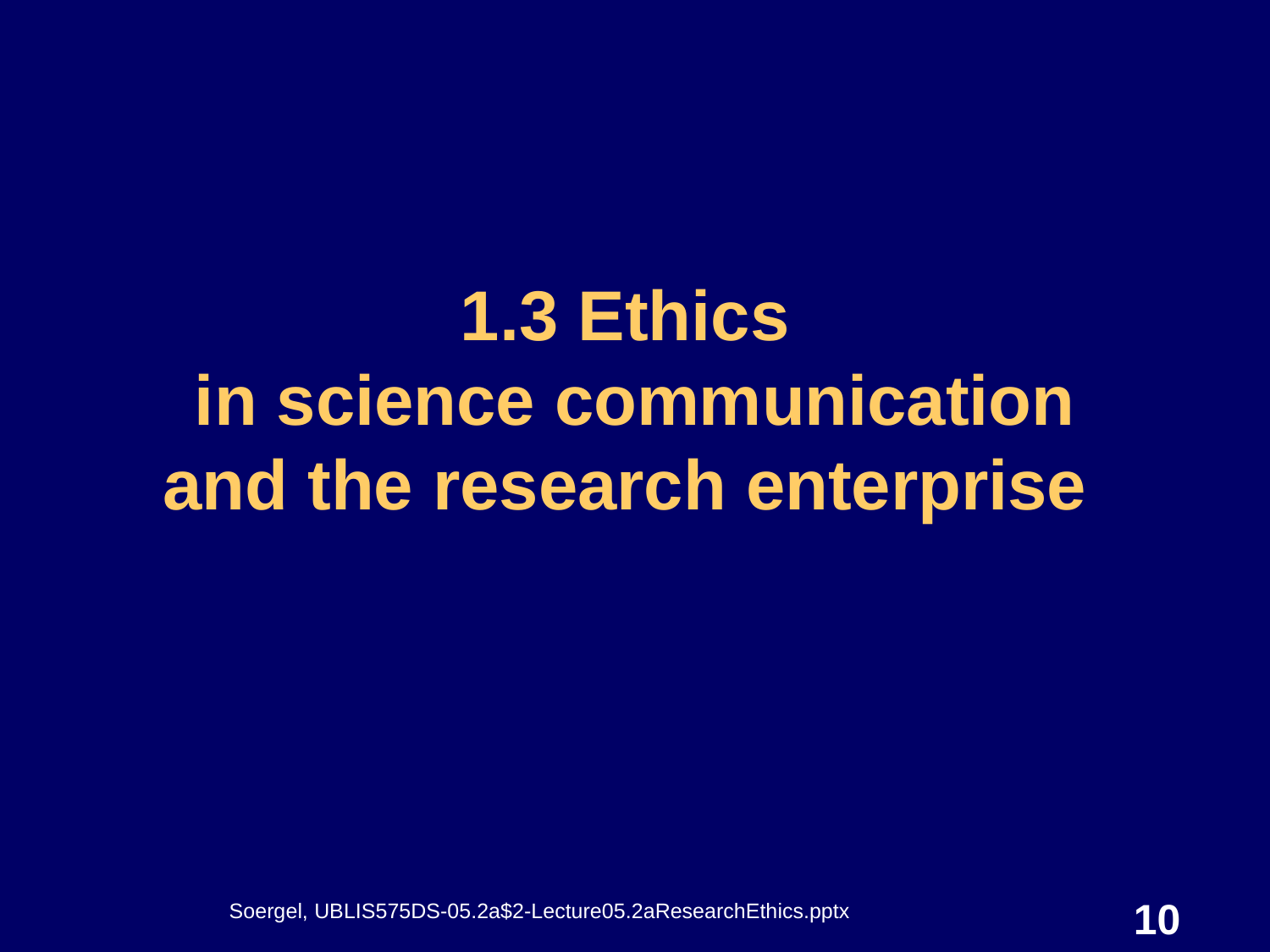

# 1.3 Ethics in science communication and the research enterprise
10
Soergel, UBLIS575DS-05.2a$2-Lecture05.2aResearchEthics.pptx